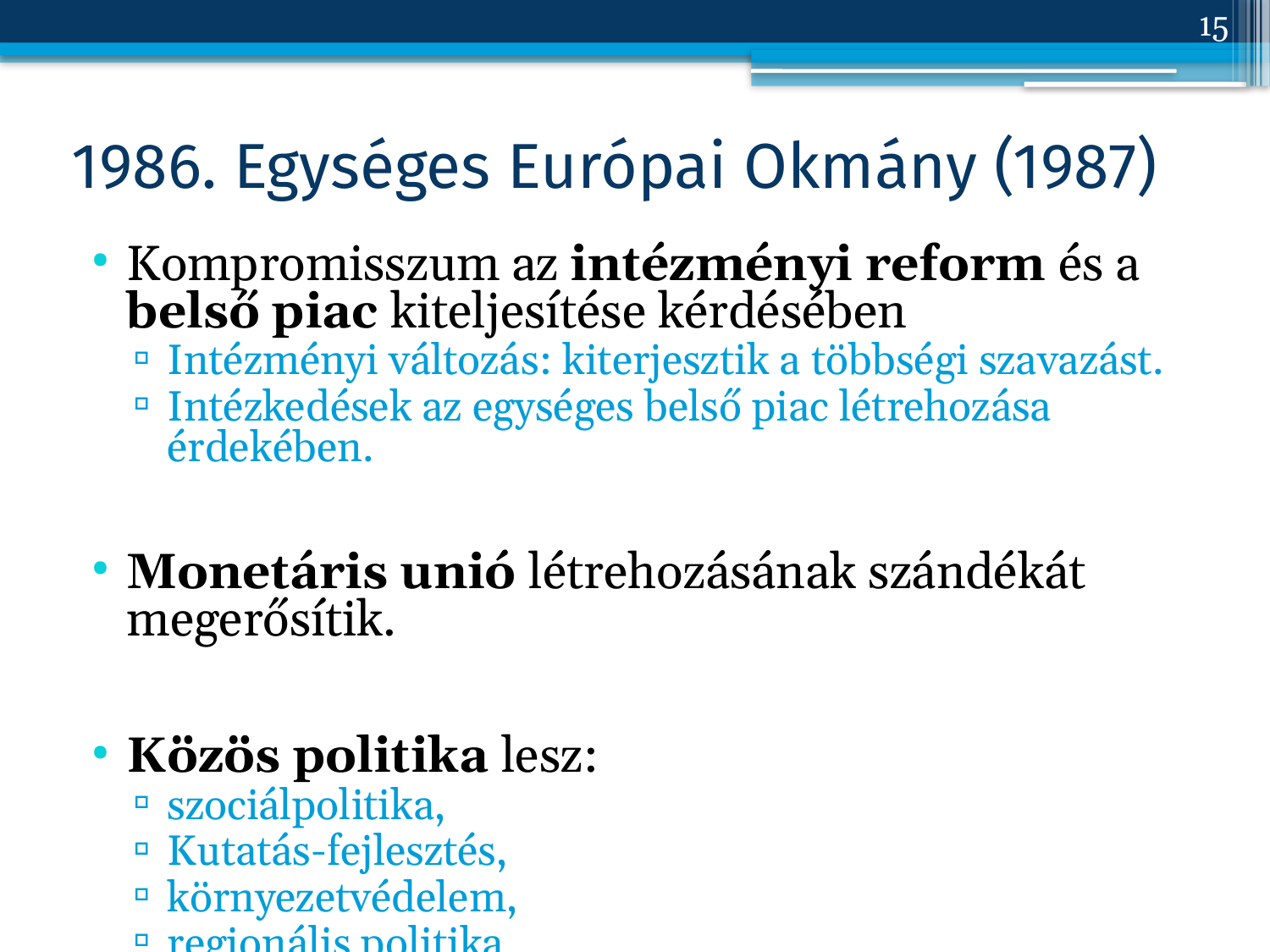

15
# 1986. Egységes Európai Okmány (1987)
Kompromisszum az intézményi reform és a belső piac kiteljesítése kérdésében
Intézményi változás: kiterjesztik a többségi szavazást.
Intézkedések az egységes belső piac létrehozása érdekében.

Monetáris unió létrehozásának szándékát megerősítik.

Közös politika lesz:
szociálpolitika,
Kutatás-fejlesztés,
környezetvédelem,
regionális politika